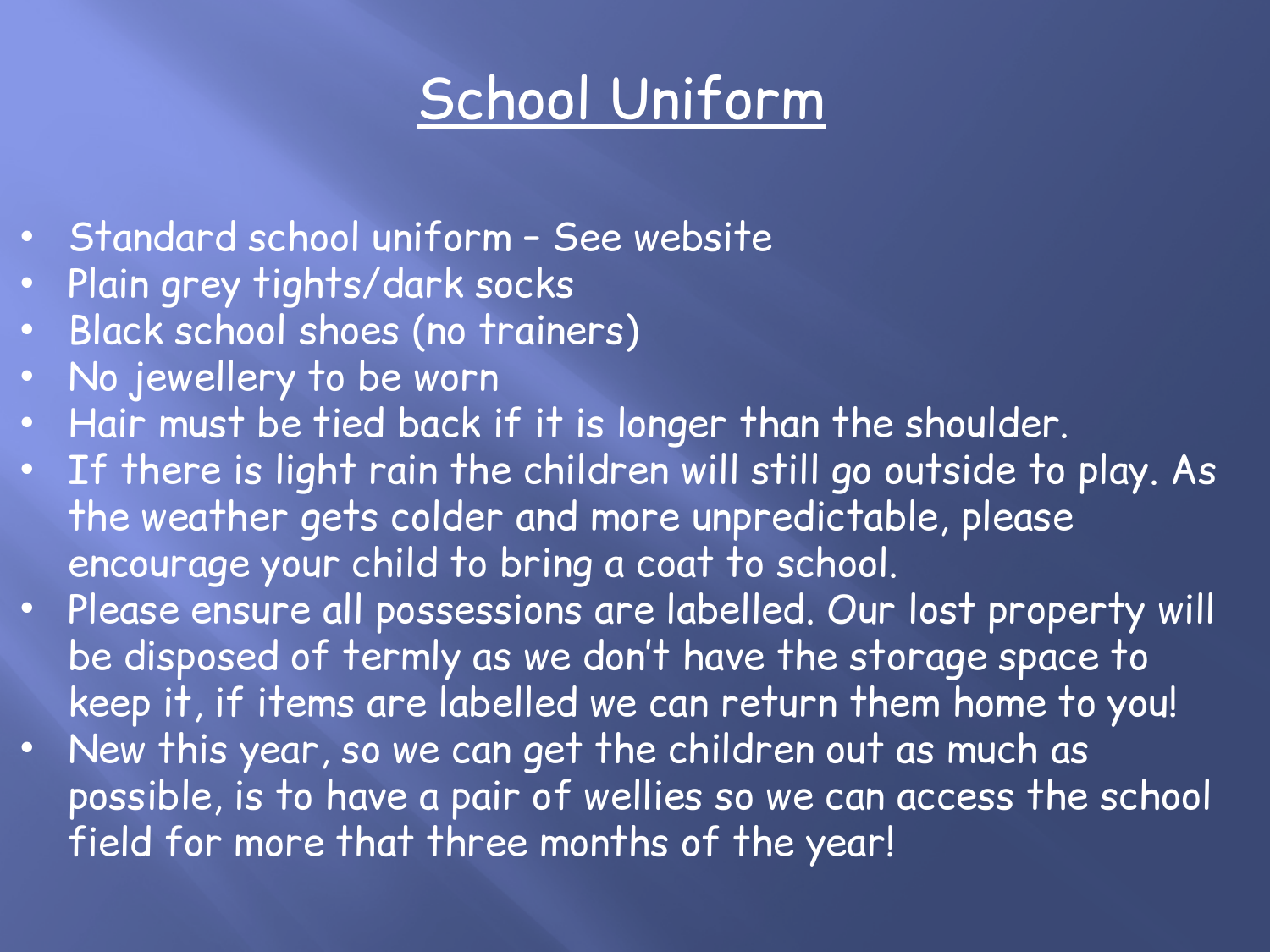

School Uniform
Standard school uniform – See website
Plain grey tights/dark socks
Black school shoes (no trainers)
No jewellery to be worn
Hair must be tied back if it is longer than the shoulder.
If there is light rain the children will still go outside to play. As the weather gets colder and more unpredictable, please encourage your child to bring a coat to school.
Please ensure all possessions are labelled. Our lost property will be disposed of termly as we don’t have the storage space to keep it, if items are labelled we can return them home to you!
New this year, so we can get the children out as much as possible, is to have a pair of wellies so we can access the school field for more that three months of the year!